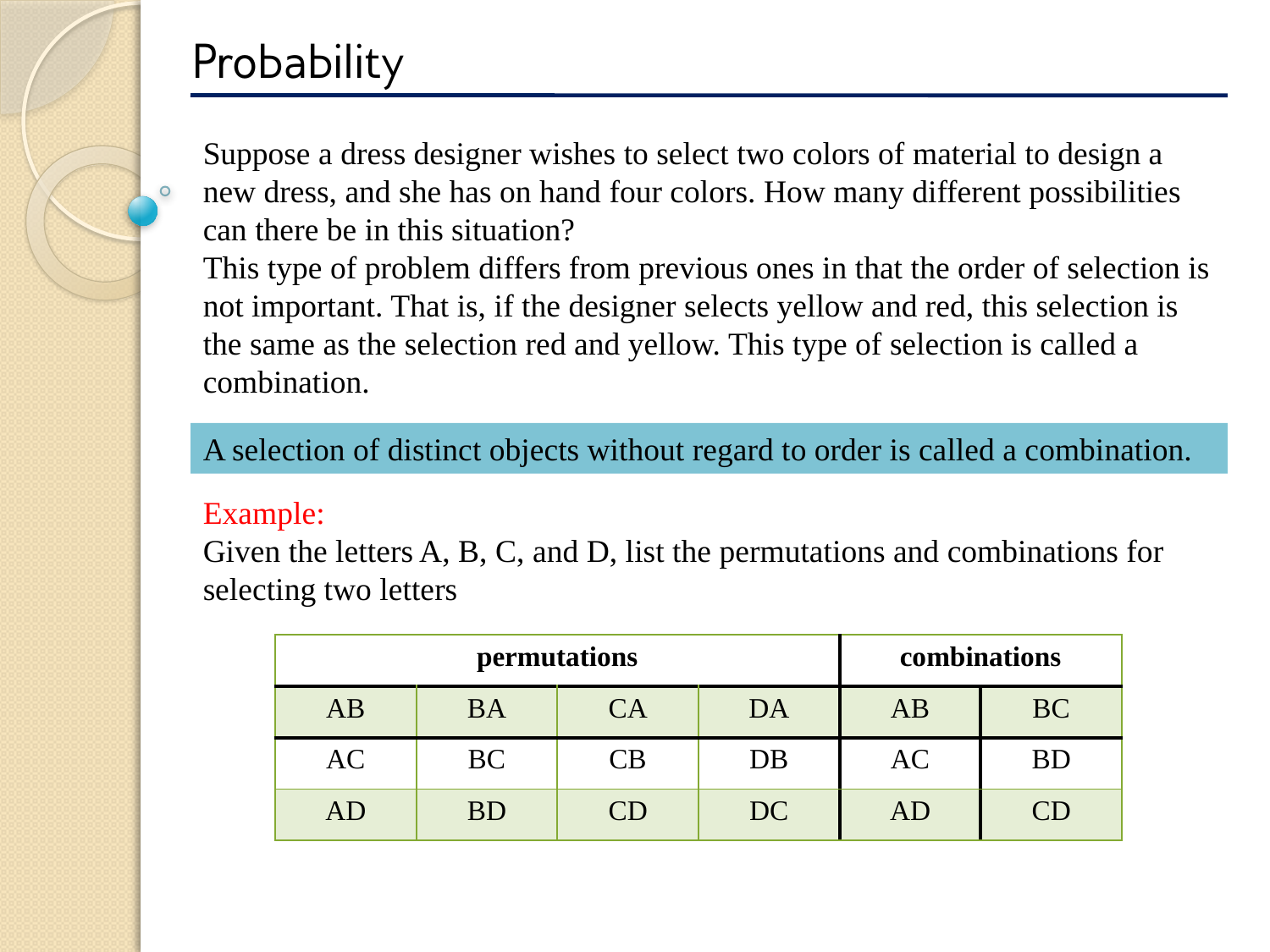

Probability
Suppose a dress designer wishes to select two colors of material to design a new dress, and she has on hand four colors. How many different possibilities can there be in this situation?
This type of problem differs from previous ones in that the order of selection is not important. That is, if the designer selects yellow and red, this selection is the same as the selection red and yellow. This type of selection is called a combination.
A selection of distinct objects without regard to order is called a combination.
Example:
Given the letters A, B, C, and D, list the permutations and combinations for selecting two letters
| permutations |  |  |  | combinations |  |
| --- | --- | --- | --- | --- | --- |
| AB | BA | CA | DA | AB | BC |
| AC | BC | CB | DB | AC | BD |
| AD | BD | CD | DC | AD | CD |